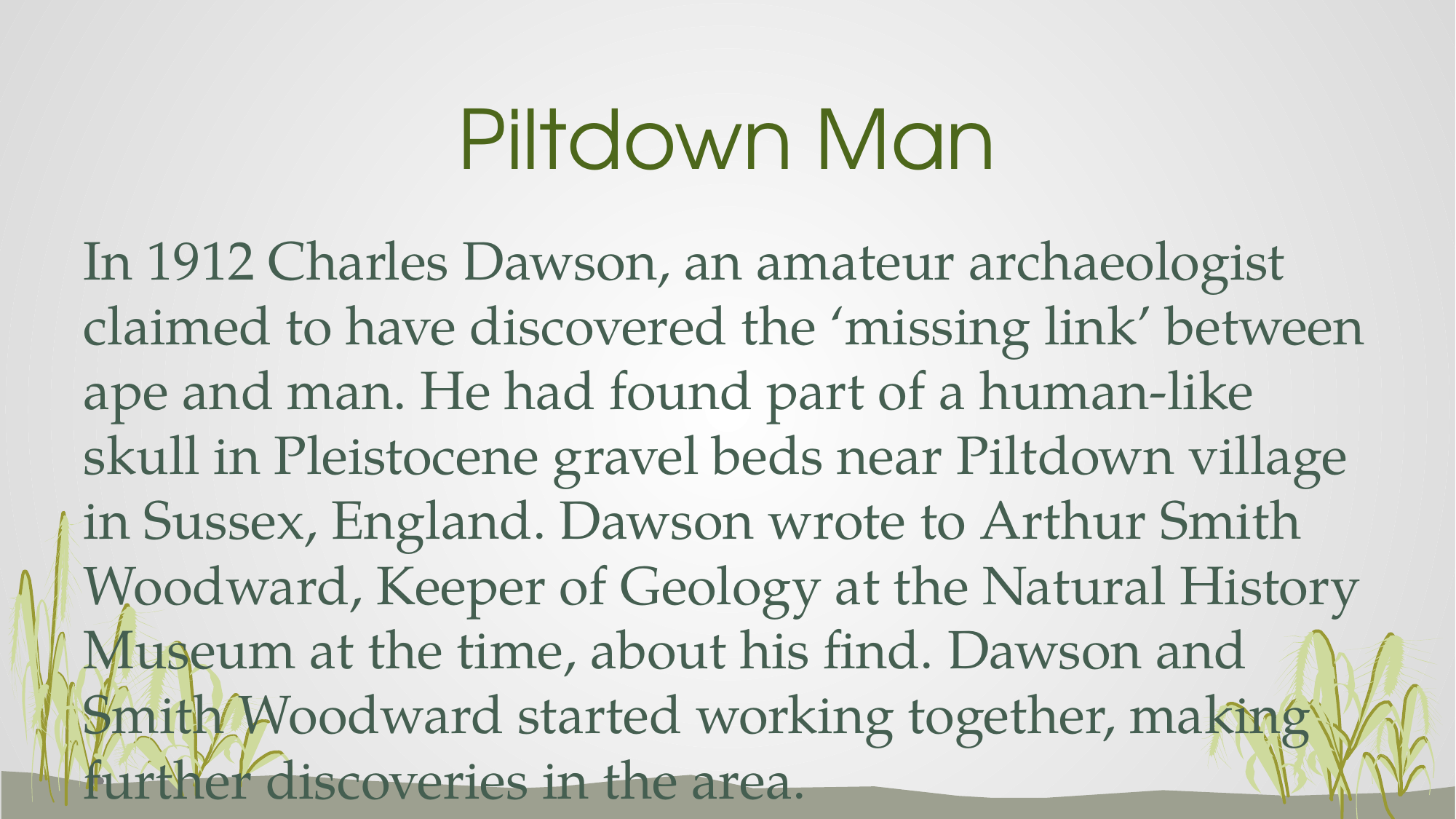

# Piltdown Man
In 1912 Charles Dawson, an amateur archaeologist claimed to have discovered the ‘missing link’ between ape and man. He had found part of a human-like skull in Pleistocene gravel beds near Piltdown village in Sussex, England. Dawson wrote to Arthur Smith Woodward, Keeper of Geology at the Natural History Museum at the time, about his find. Dawson and Smith Woodward started working together, making further discoveries in the area.